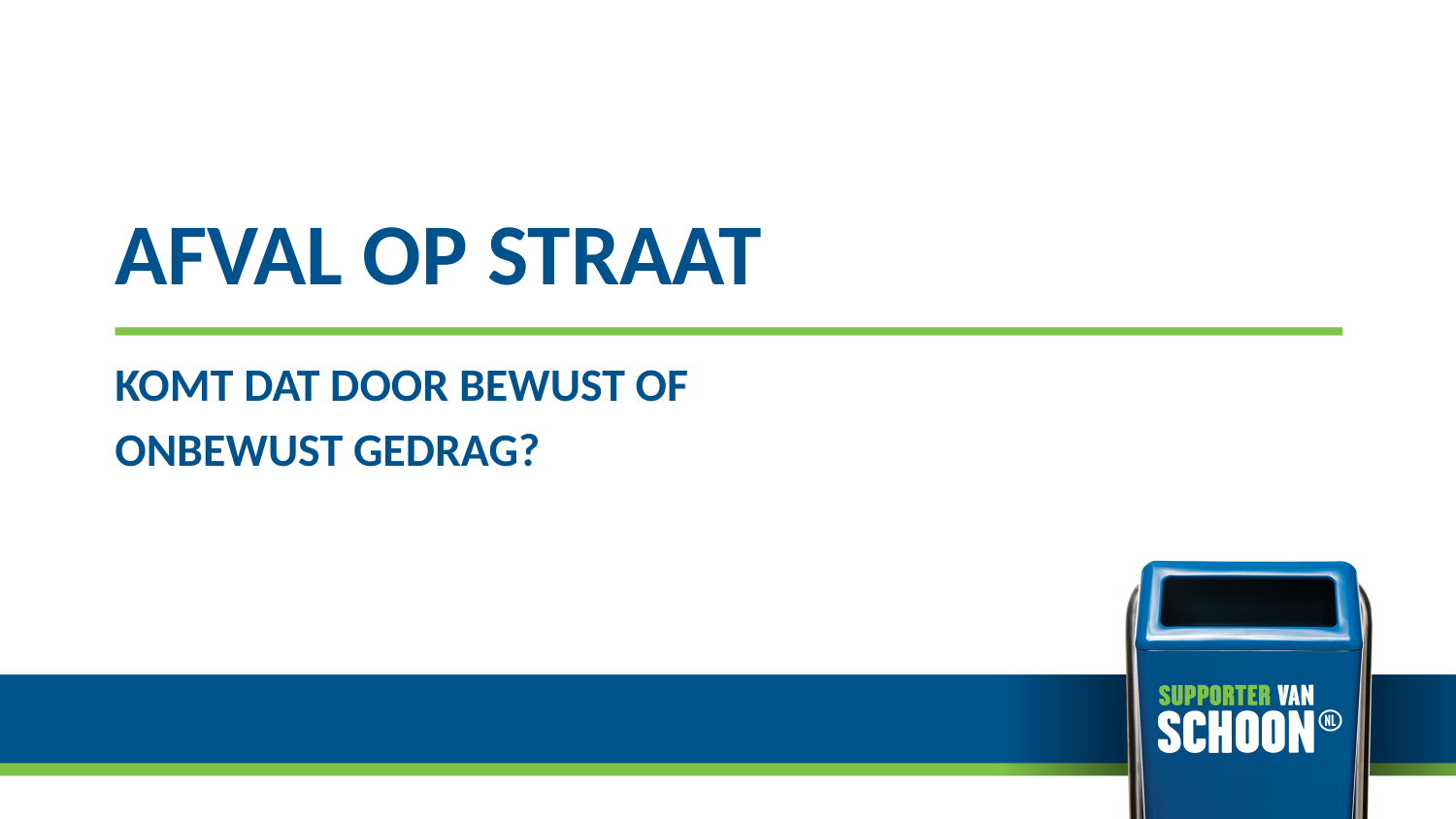

Afval op straat
komt dat door bewust of
onbewust gedrag?